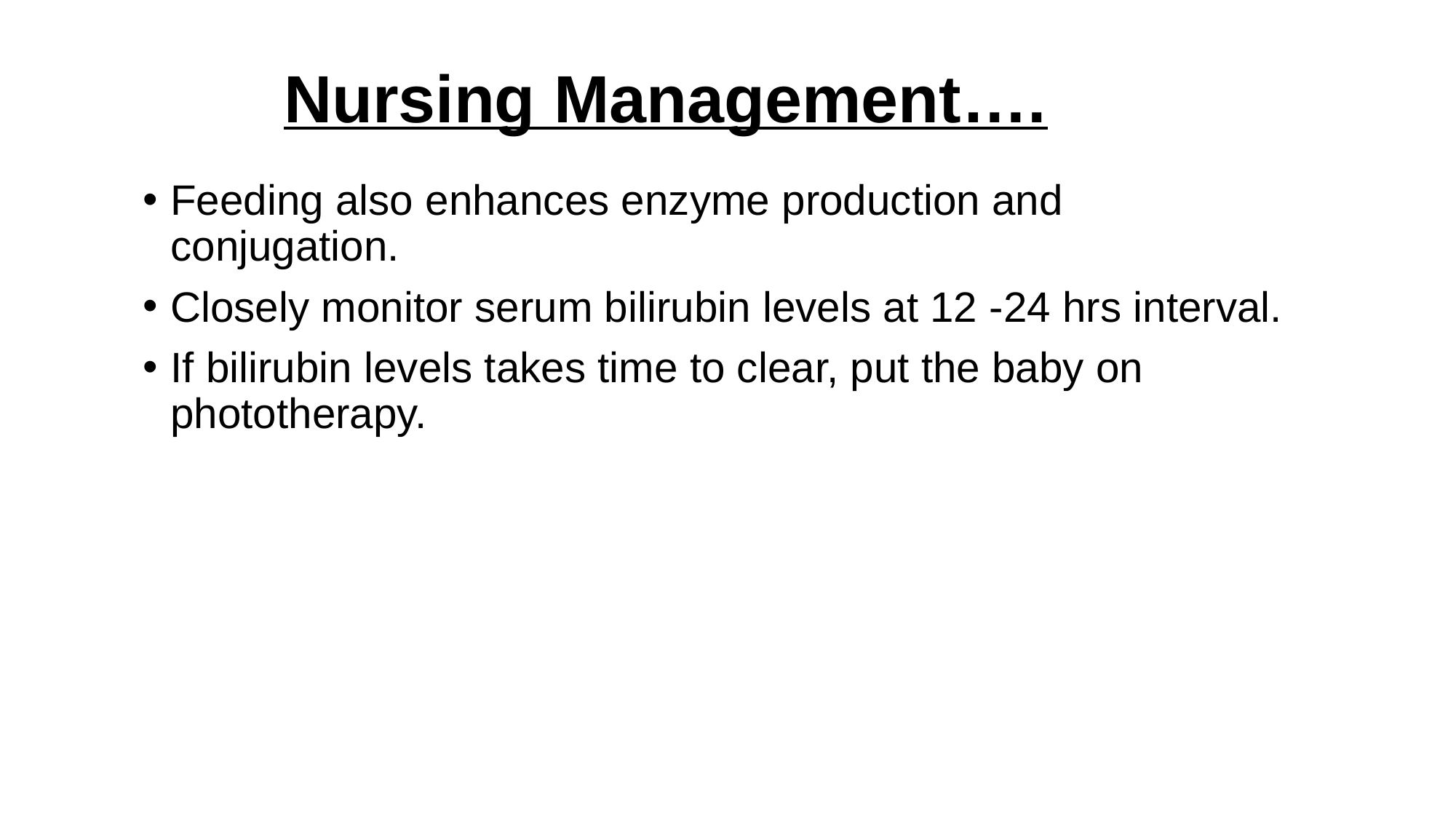

# Nursing Management….
Feeding also enhances enzyme production and conjugation.
Closely monitor serum bilirubin levels at 12 -24 hrs interval.
If bilirubin levels takes time to clear, put the baby on phototherapy.